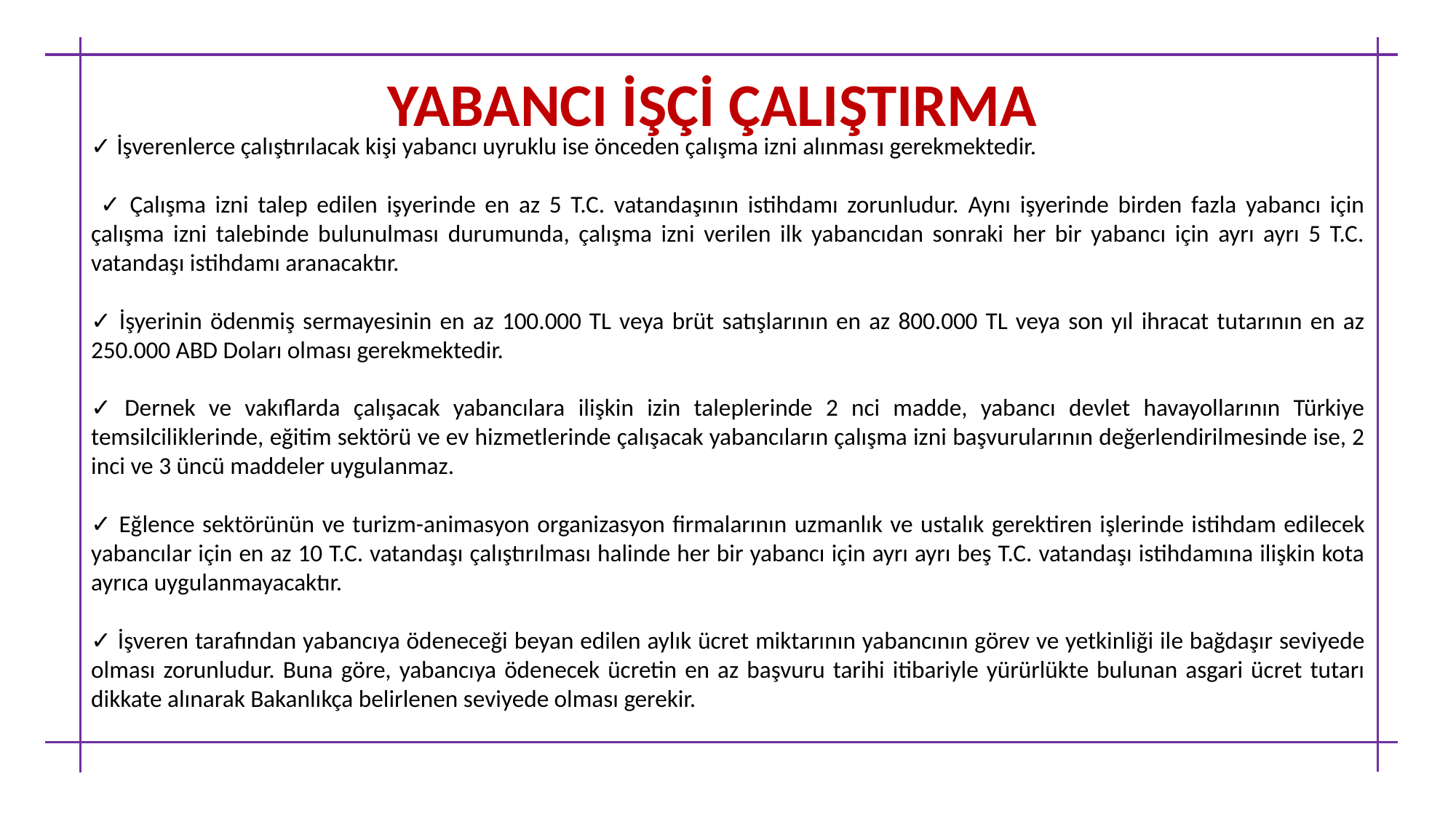

YABANCI İŞÇİ ÇALIŞTIRMA
✓ İşverenlerce çalıştırılacak kişi yabancı uyruklu ise önceden çalışma izni alınması gerekmektedir.

 ✓ Çalışma izni talep edilen işyerinde en az 5 T.C. vatandaşının istihdamı zorunludur. Aynı işyerinde birden fazla yabancı için çalışma izni talebinde bulunulması durumunda, çalışma izni verilen ilk yabancıdan sonraki her bir yabancı için ayrı ayrı 5 T.C. vatandaşı istihdamı aranacaktır.

✓ İşyerinin ödenmiş sermayesinin en az 100.000 TL veya brüt satışlarının en az 800.000 TL veya son yıl ihracat tutarının en az 250.000 ABD Doları olması gerekmektedir.

✓ Dernek ve vakıflarda çalışacak yabancılara ilişkin izin taleplerinde 2 nci madde, yabancı devlet havayollarının Türkiye temsilciliklerinde, eğitim sektörü ve ev hizmetlerinde çalışacak yabancıların çalışma izni başvurularının değerlendirilmesinde ise, 2 inci ve 3 üncü maddeler uygulanmaz.

✓ Eğlence sektörünün ve turizm-animasyon organizasyon firmalarının uzmanlık ve ustalık gerektiren işlerinde istihdam edilecek yabancılar için en az 10 T.C. vatandaşı çalıştırılması halinde her bir yabancı için ayrı ayrı beş T.C. vatandaşı istihdamına ilişkin kota ayrıca uygulanmayacaktır.

✓ İşveren tarafından yabancıya ödeneceği beyan edilen aylık ücret miktarının yabancının görev ve yetkinliği ile bağdaşır seviyede olması zorunludur. Buna göre, yabancıya ödenecek ücretin en az başvuru tarihi itibariyle yürürlükte bulunan asgari ücret tutarı dikkate alınarak Bakanlıkça belirlenen seviyede olması gerekir.